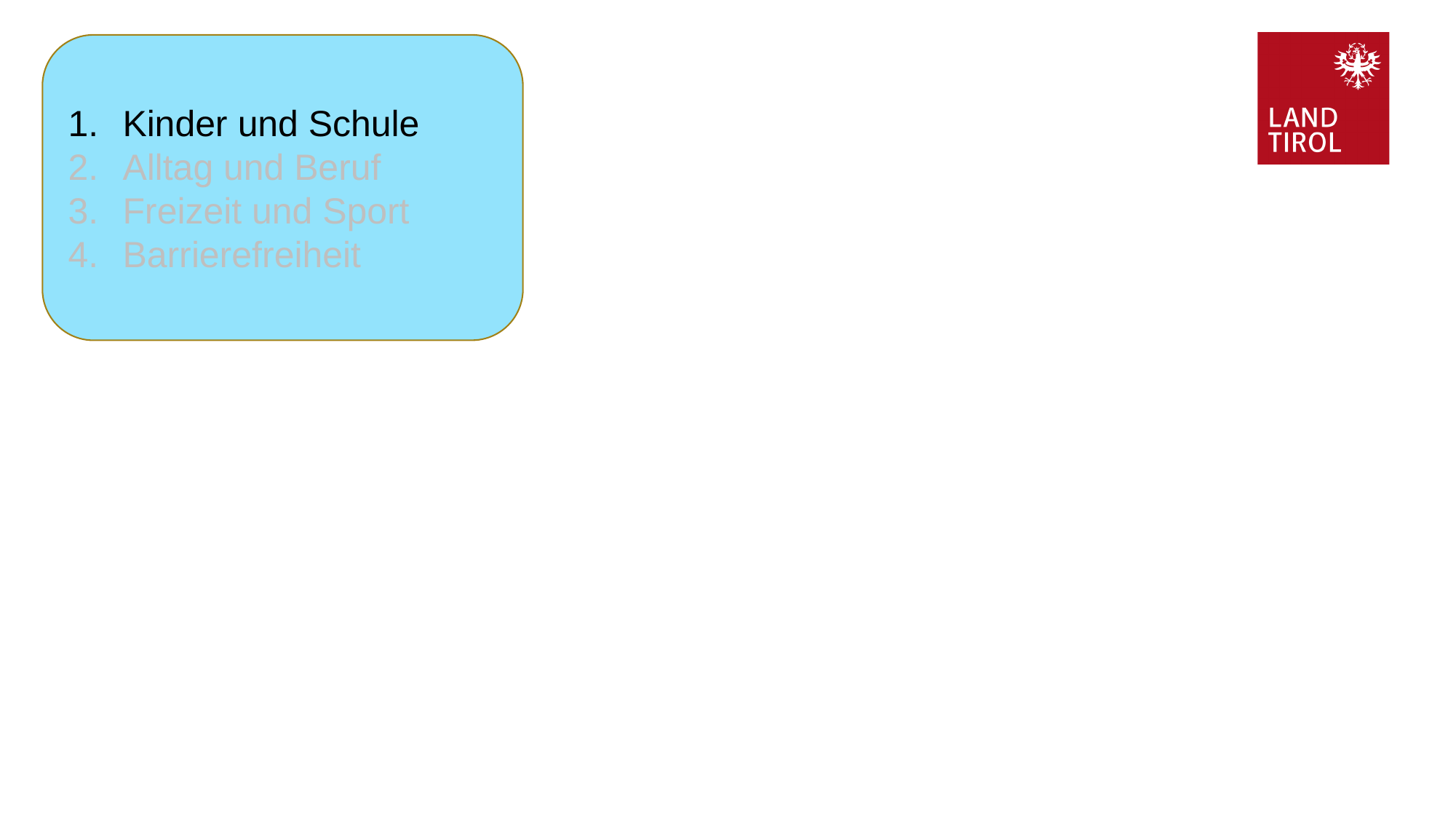

Kinder und Schule
Alltag und Beruf
Freizeit und Sport
Barrierefreiheit